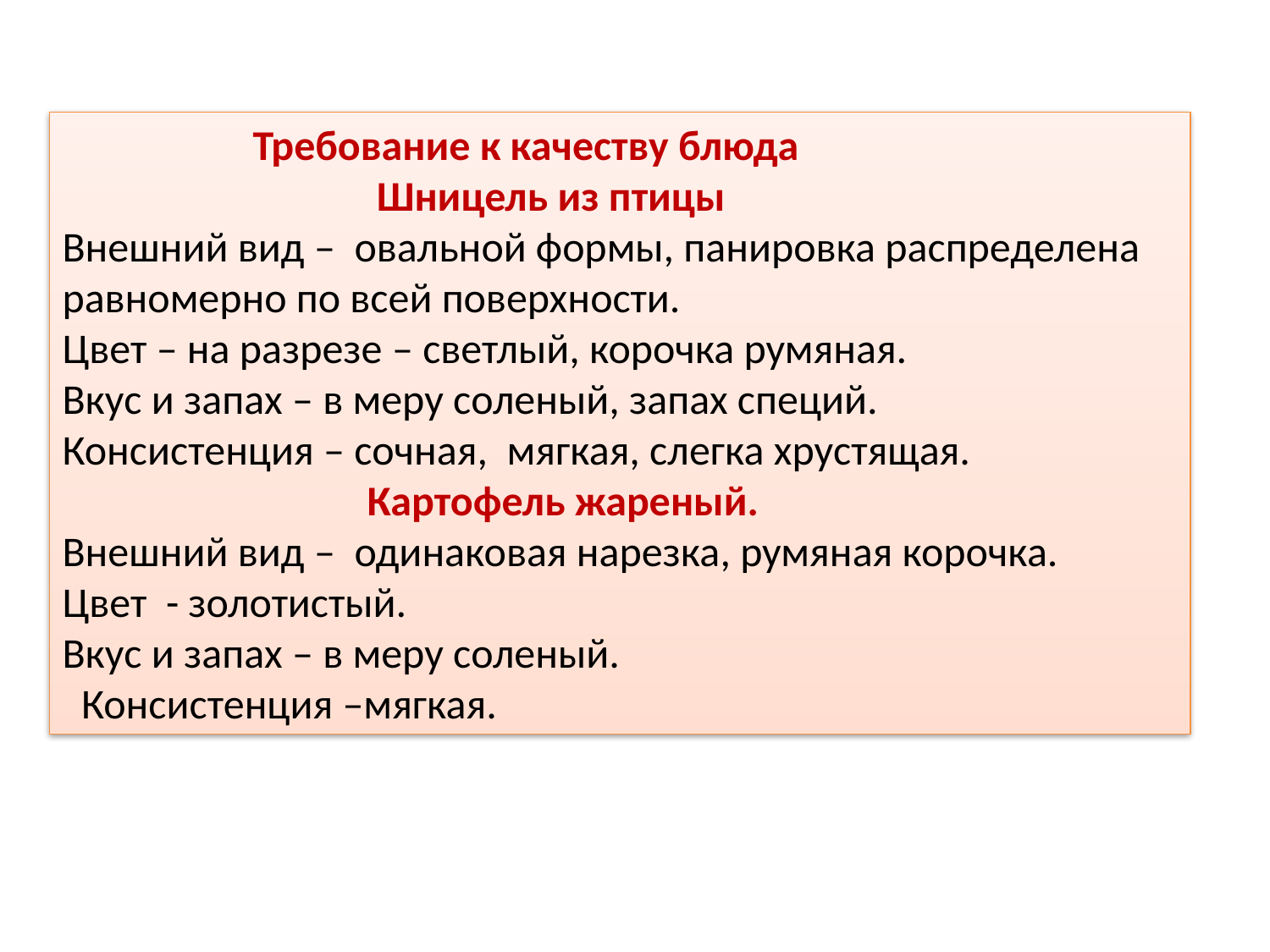

Требование к качеству блюда
                                 Шницель из птицы
Внешний вид –  овальной формы, панировка распределена равномерно по всей поверхности.
Цвет – на разрезе – светлый, корочка румяная.
Вкус и запах – в меру соленый, запах специй.
Консистенция – сочная,  мягкая, слегка хрустящая.
                                Картофель жареный.
Внешний вид –  одинаковая нарезка, румяная корочка.
Цвет  - золотистый.
Вкус и запах – в меру соленый.
  Консистенция –мягкая.